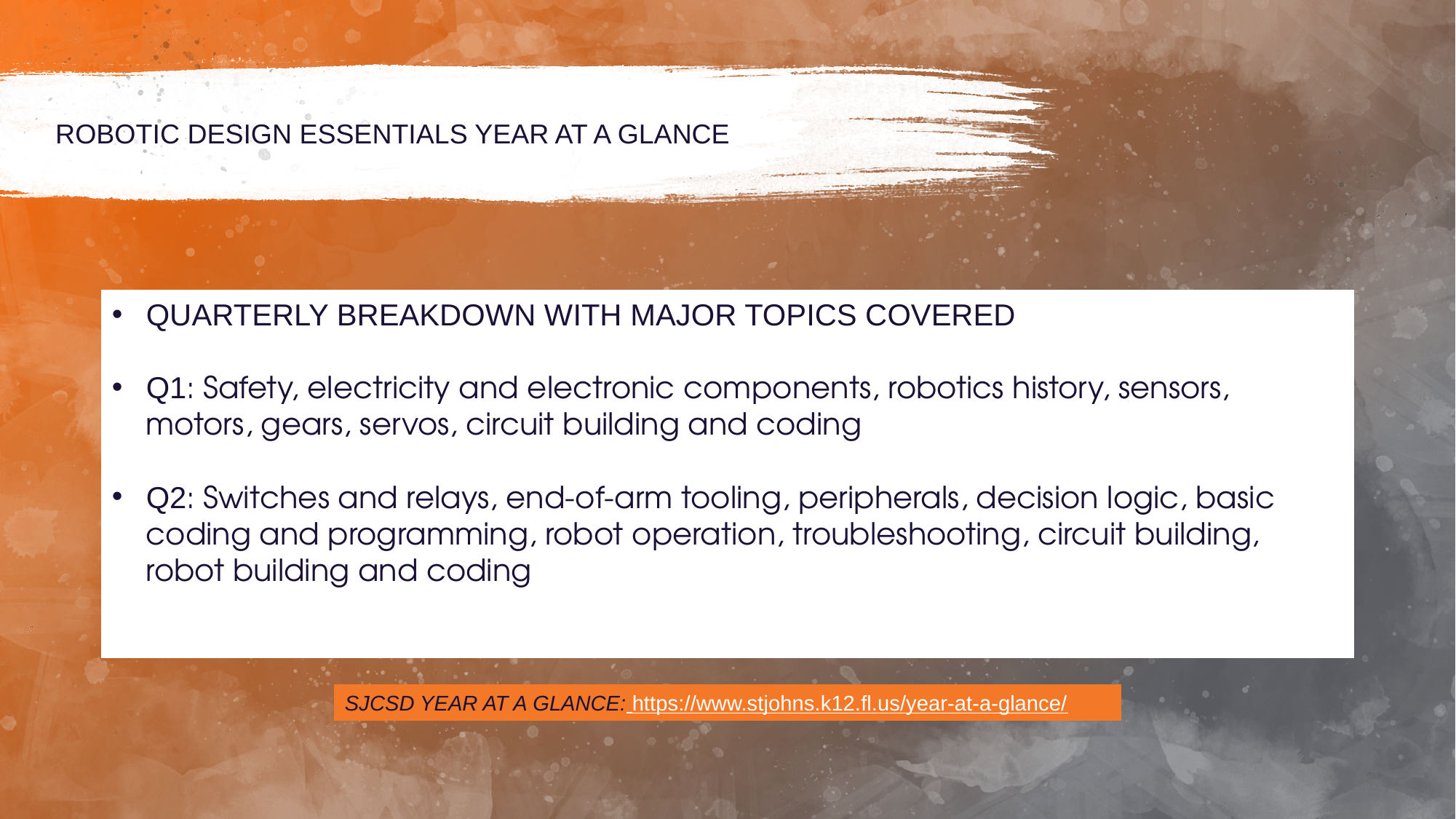

# ROBOTIC DESIGN ESSENTIALS YEAR AT A GLANCE
QUARTERLY BREAKDOWN WITH MAJOR TOPICS COVERED
Q1: Safety, electricity and electronic components, robotics history, sensors, motors, gears, servos, circuit building and coding

Q2: Switches and relays, end-of-arm tooling, peripherals, decision logic, basic coding and programming, robot operation, troubleshooting, circuit building, robot building and coding

SJCSD YEAR AT A GLANCE: https://www.stjohns.k12.fl.us/year-at-a-glance/